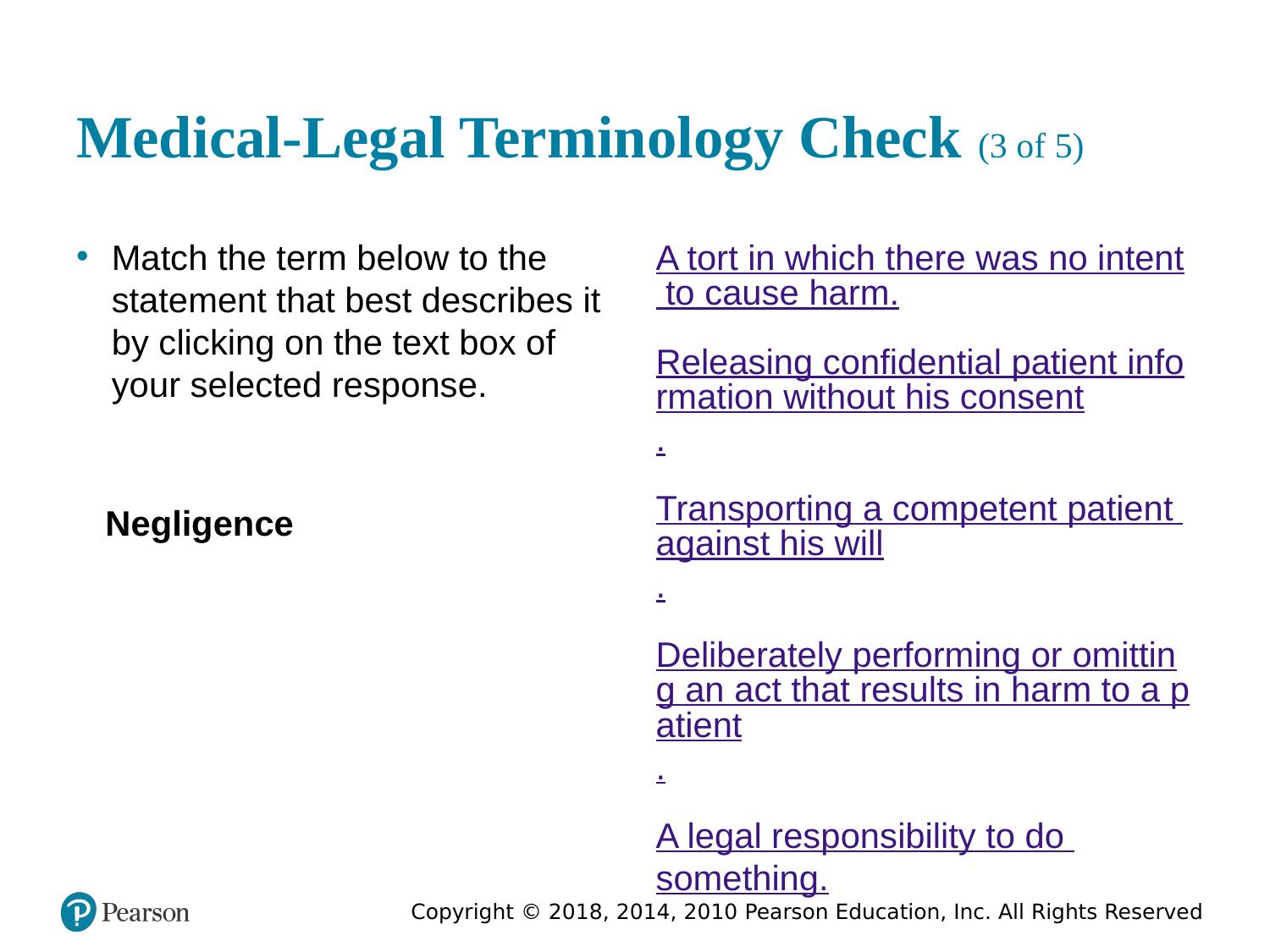

# Medical-Legal Terminology Check (3 of 5)
Match the term below to the statement that best describes it by clicking on the text box of your selected response.
A tort in which there was no intent to cause harm.
Releasing confidential patient information without his consent.
Transporting a competent patient against his will.
Deliberately performing or omitting an act that results in harm to a patient.
A legal responsibility to do something.
Negligence